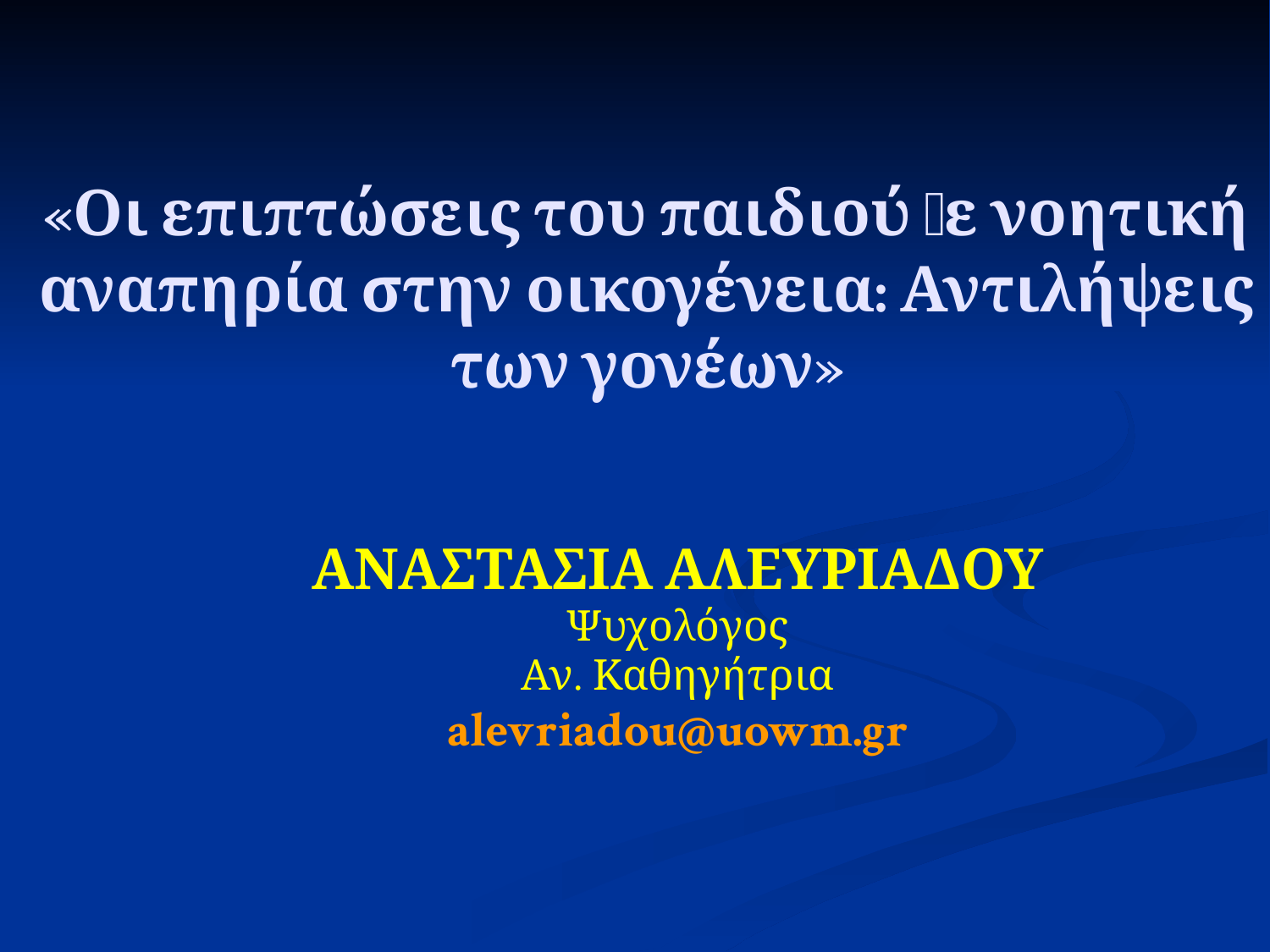

# «Οι επιπτώσεις του παιδιού με νοητική αναπηρία στην οικογένεια: Αντιλήψεις των γονέων»
ΑΝΑΣΤΑΣΙΑ ΑΛΕΥΡΙΑΔΟΥ
Ψυχολόγος
Αν. Καθηγήτρια
alevriadou@uowm.gr